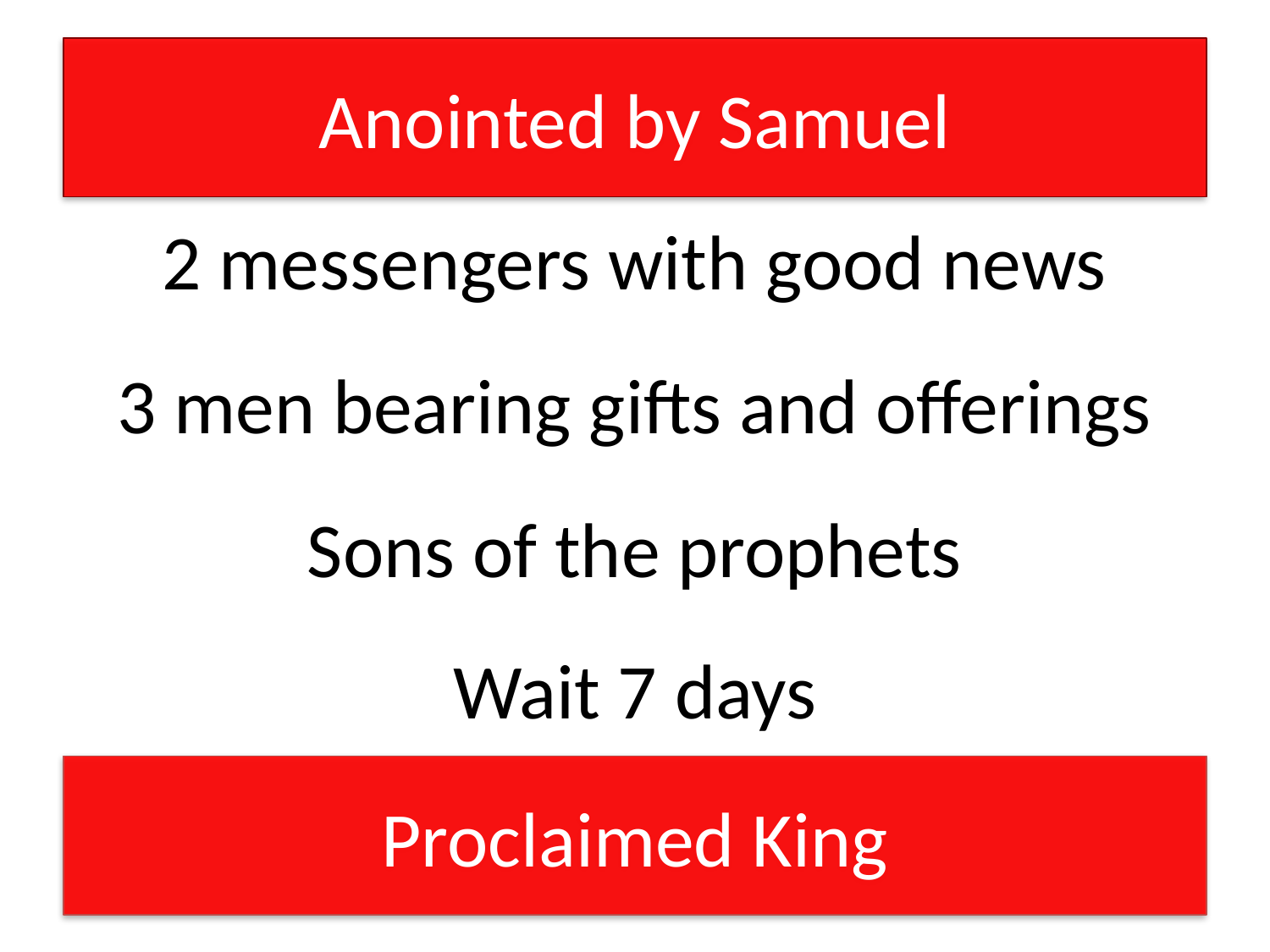

# Anointed by Samuel
2 messengers with good news
3 men bearing gifts and offerings
Sons of the prophets
Wait 7 days
Proclaimed King